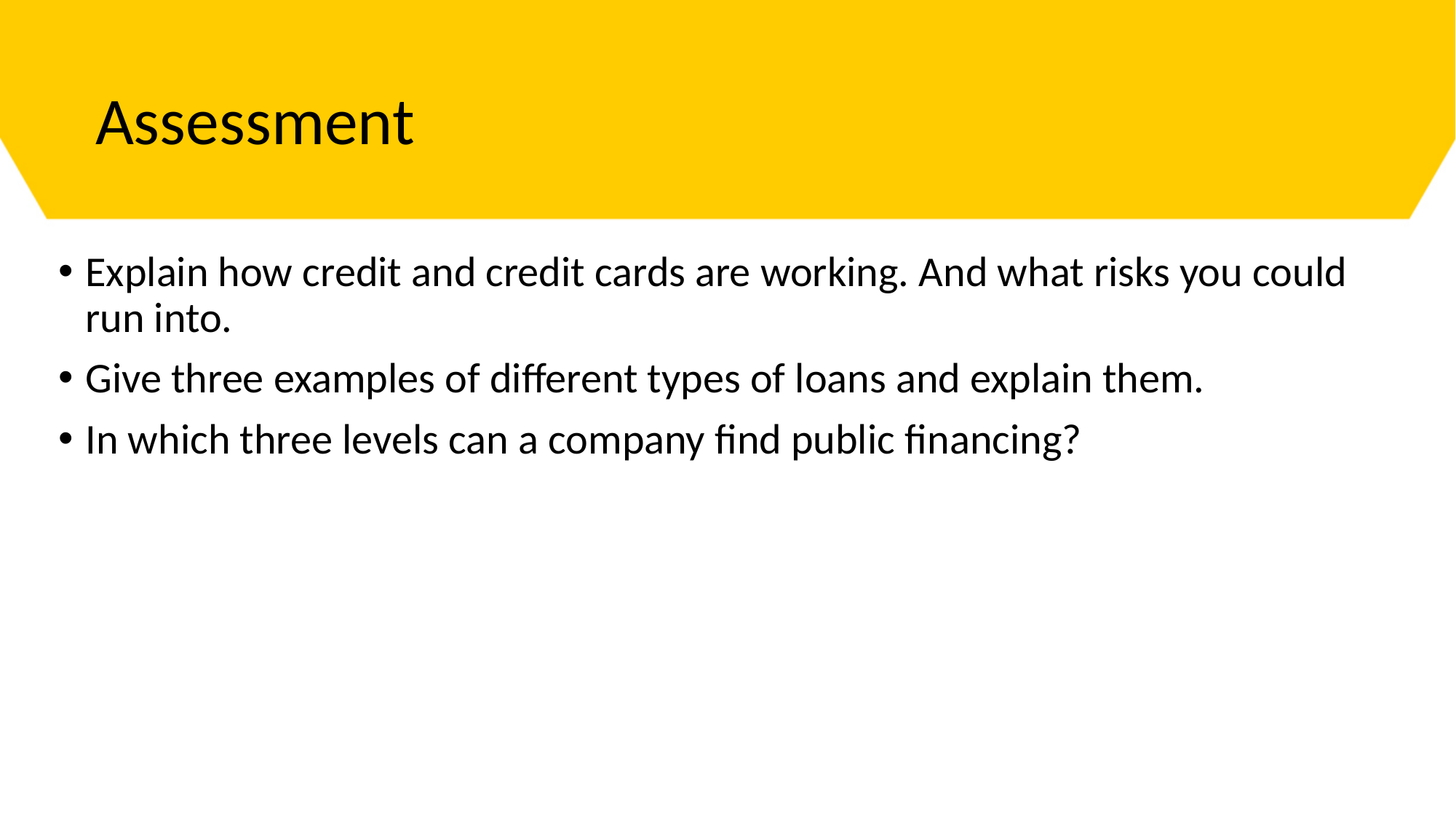

# Assessment
Explain how credit and credit cards are working. And what risks you could run into.
Give three examples of different types of loans and explain them.
In which three levels can a company find public financing?